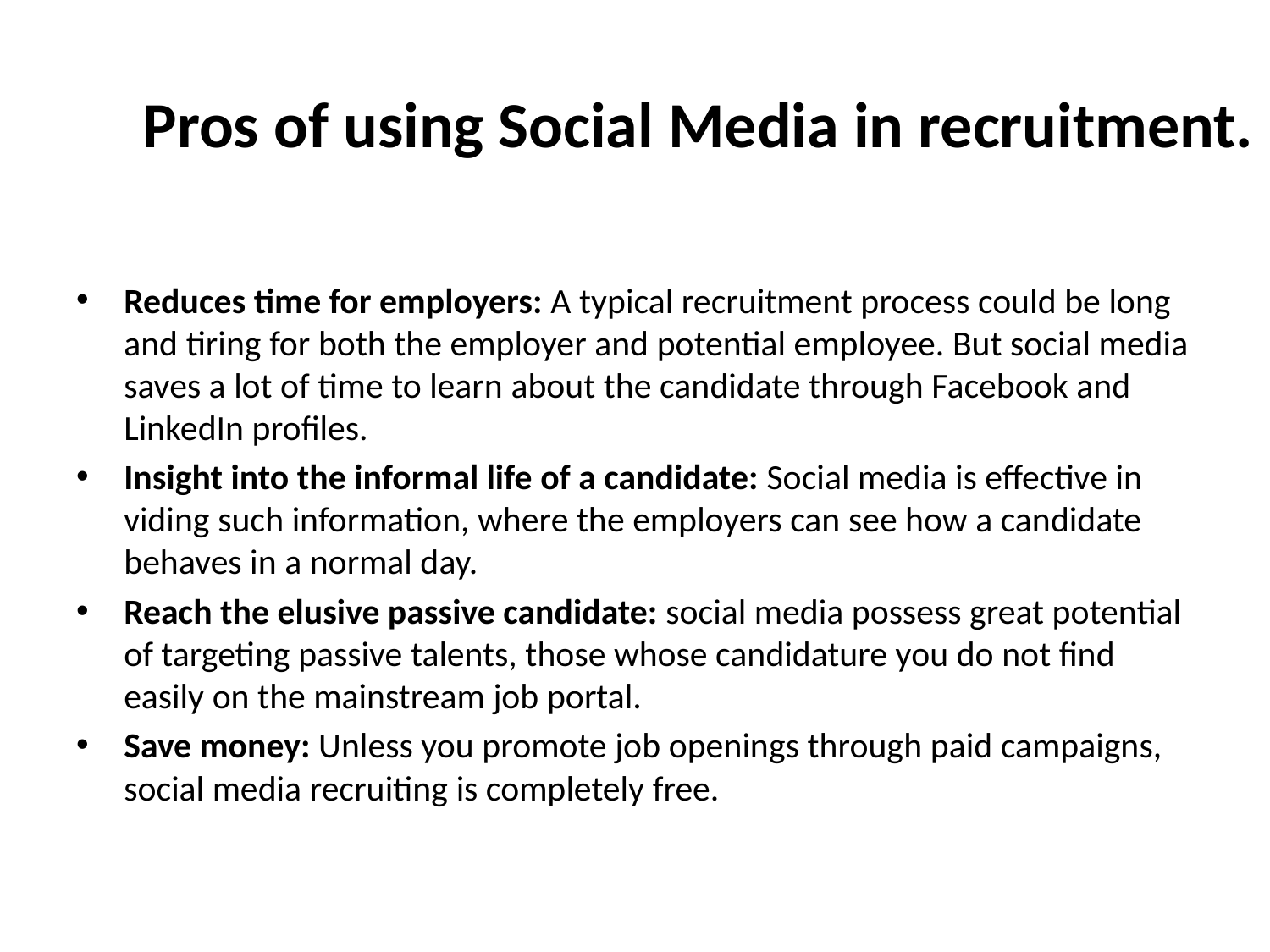

# Pros of using Social Media in recruitment.

Reduces time for employers: A typical recruitment process could be long and tiring for both the employer and potential employee. But social media saves a lot of time to learn about the candidate through Facebook and LinkedIn profiles.
Insight into the informal life of a candidate: Social media is effective in viding such information, where the employers can see how a candidate behaves in a normal day.
Reach the elusive passive candidate: social media possess great potential of targeting passive talents, those whose candidature you do not find easily on the mainstream job portal.
Save money: Unless you promote job openings through paid campaigns, social media recruiting is completely free.